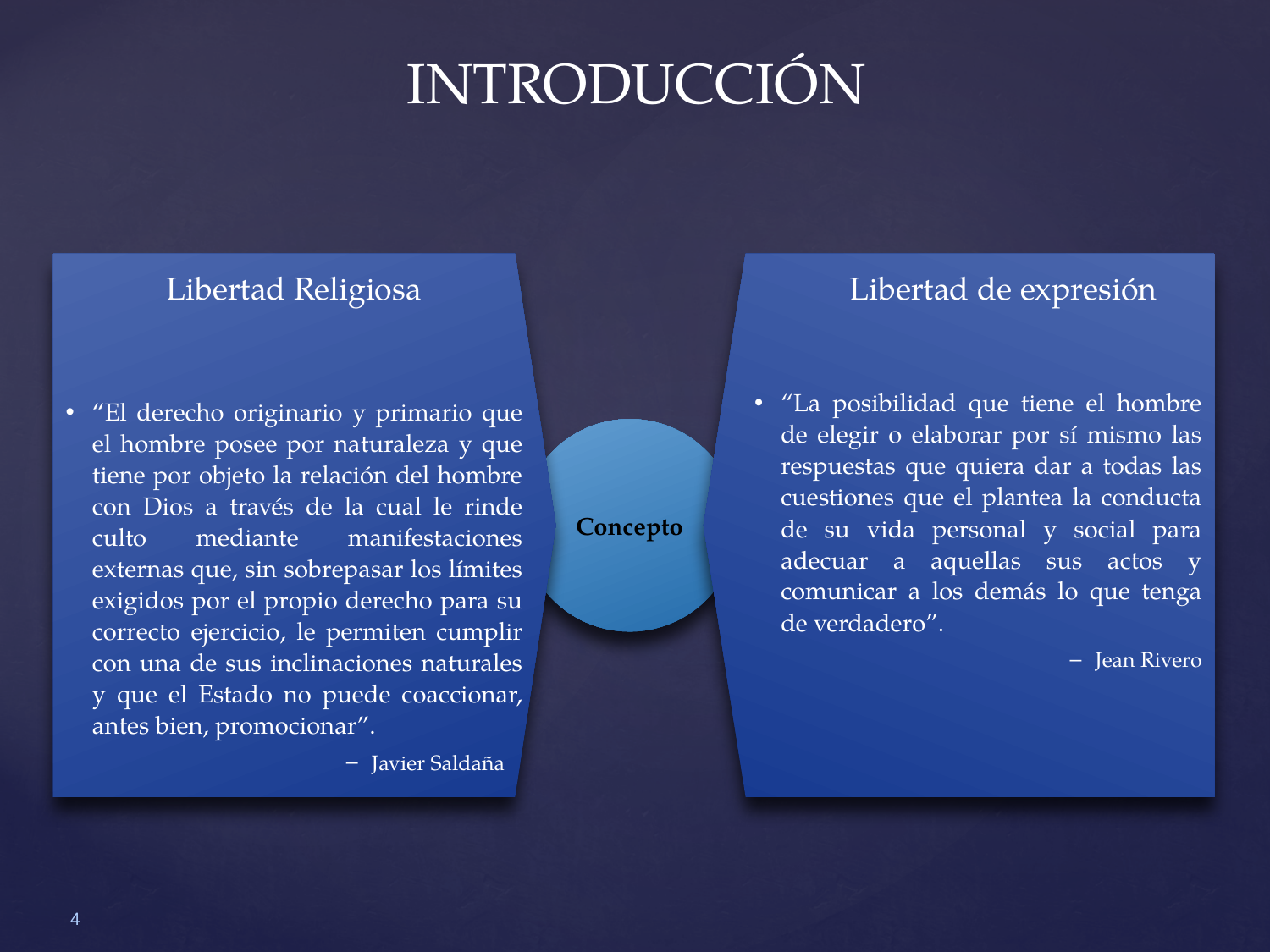

Introducción
Libertad Religiosa

“El derecho originario y primario que el hombre posee por naturaleza y que tiene por objeto la relación del hombre con Dios a través de la cual le rinde culto mediante manifestaciones externas que, sin sobrepasar los límites exigidos por el propio derecho para su correcto ejercicio, le permiten cumplir con una de sus inclinaciones naturales y que el Estado no puede coaccionar, antes bien, promocionar”.
Javier Saldaña

Libertad de expresión

“La posibilidad que tiene el hombre de elegir o elaborar por sí mismo las respuestas que quiera dar a todas las cuestiones que el plantea la conducta de su vida personal y social para adecuar a aquellas sus actos y comunicar a los demás lo que tenga de verdadero”.
Jean Rivero

Concepto
4